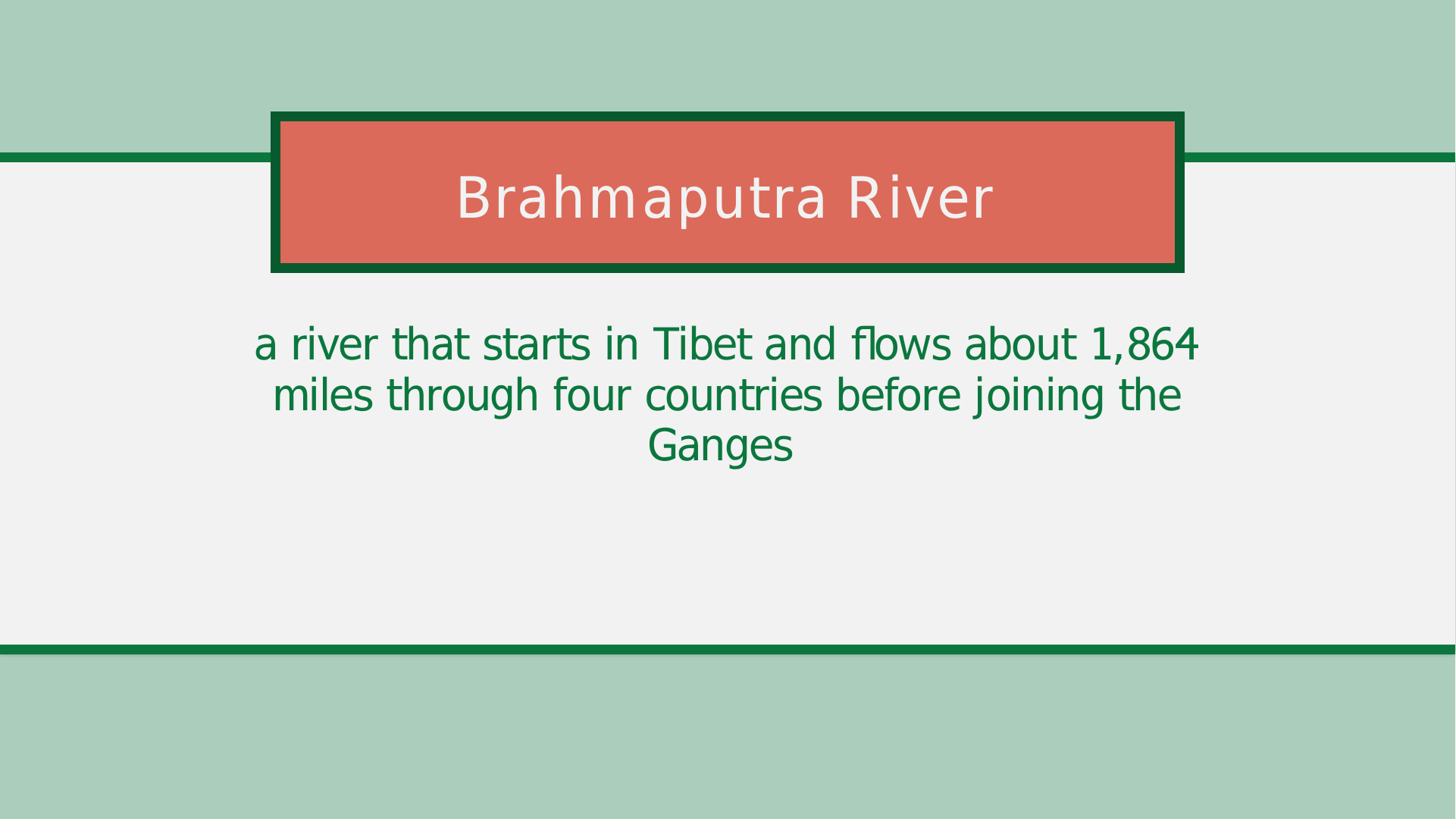

# Brahmaputra River
a river that starts in Tibet and flows about 1,864 miles through four countries before joining the Ganges